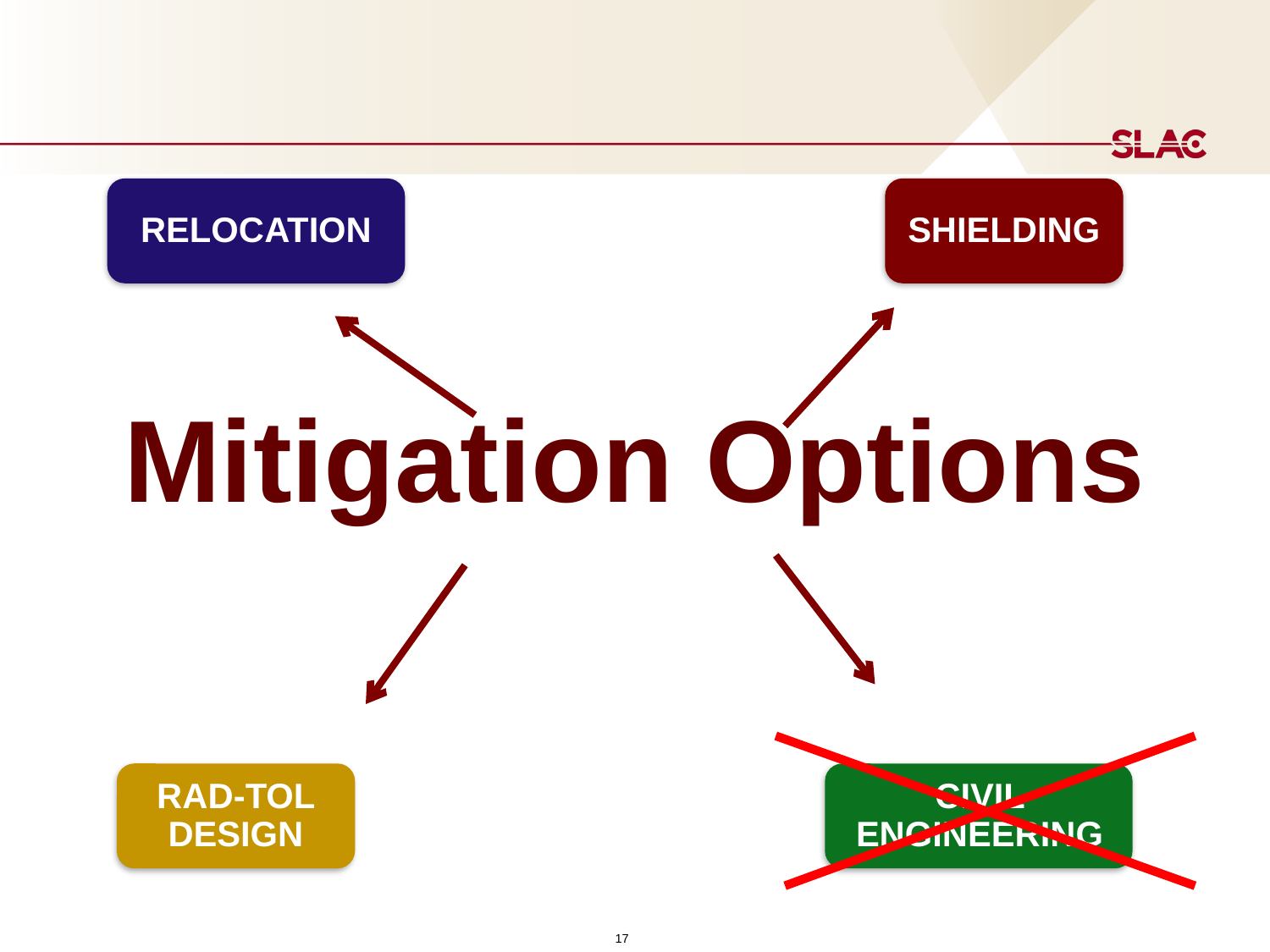

RELOCATION

SHIELDING
# Mitigation Options

RAD-TOL DESIGN

CIVIL ENGINEERING
17